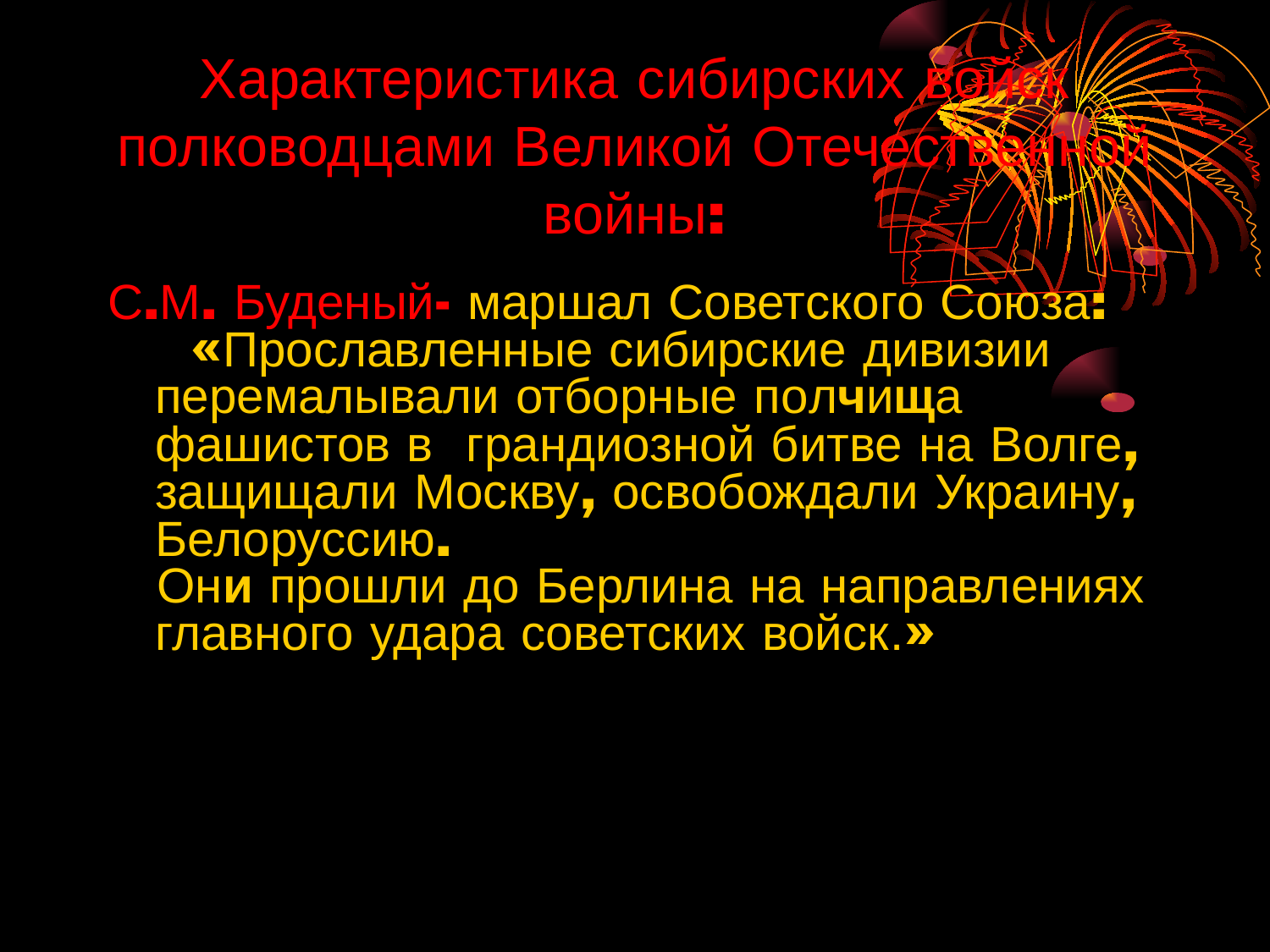

Характеристика сибирских войск полководцами Великой Отечественной войны:
С.М. Буденый- маршал Советского Союза:
     «Прославленные сибирские дивизии перемалывали отборные полчища фашистов в  грандиозной битве на Волге, защищали Москву, освобождали Украину, Белоруссию.
   Они прошли до Берлина на направлениях главного удара советских войск.»